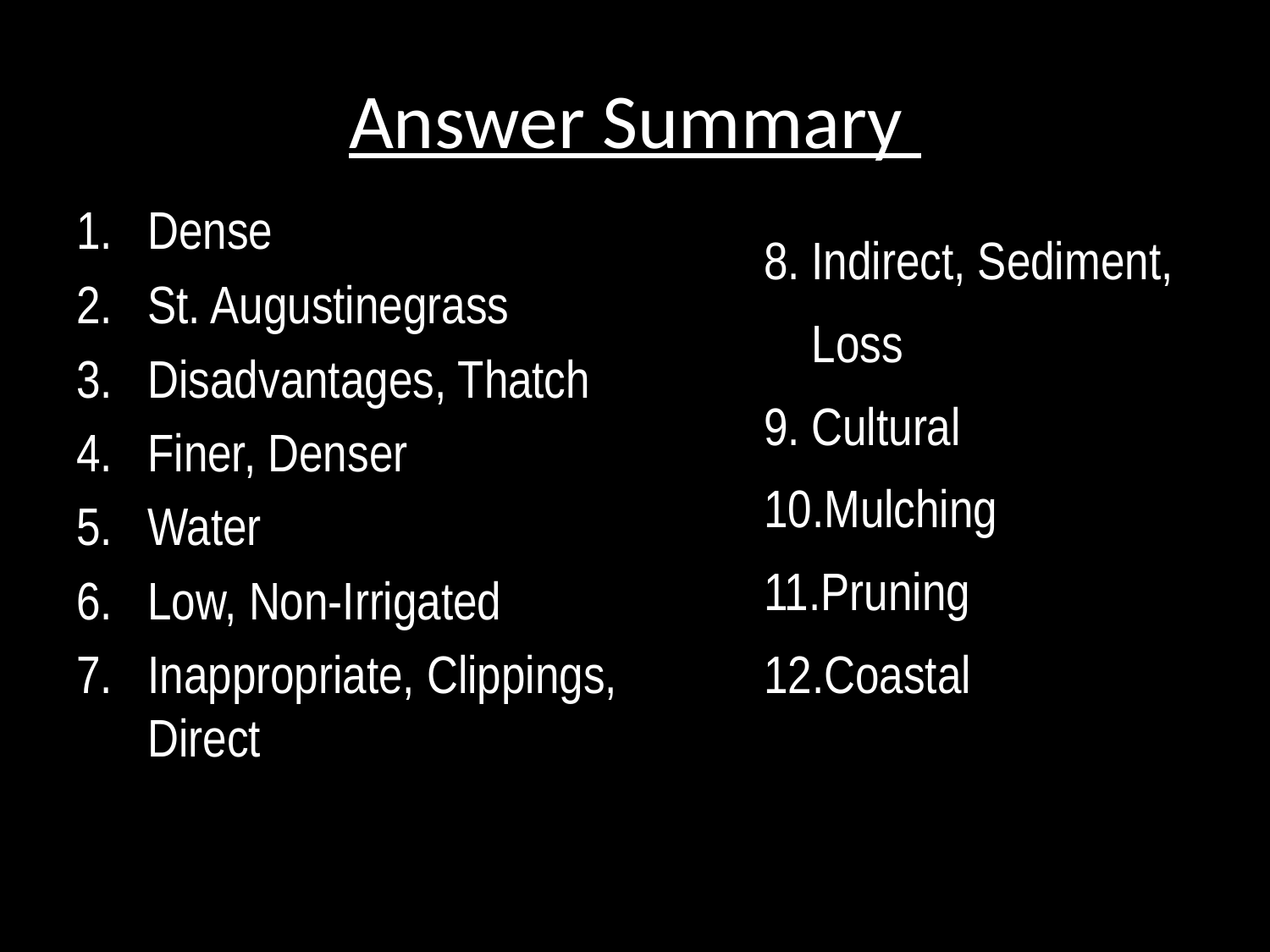

# Answer Summary
Dense
St. Augustinegrass
Disadvantages, Thatch
Finer, Denser
Water
Low, Non-Irrigated
Inappropriate, Clippings, Direct
Indirect, Sediment, Loss
Cultural
Mulching
Pruning
Coastal